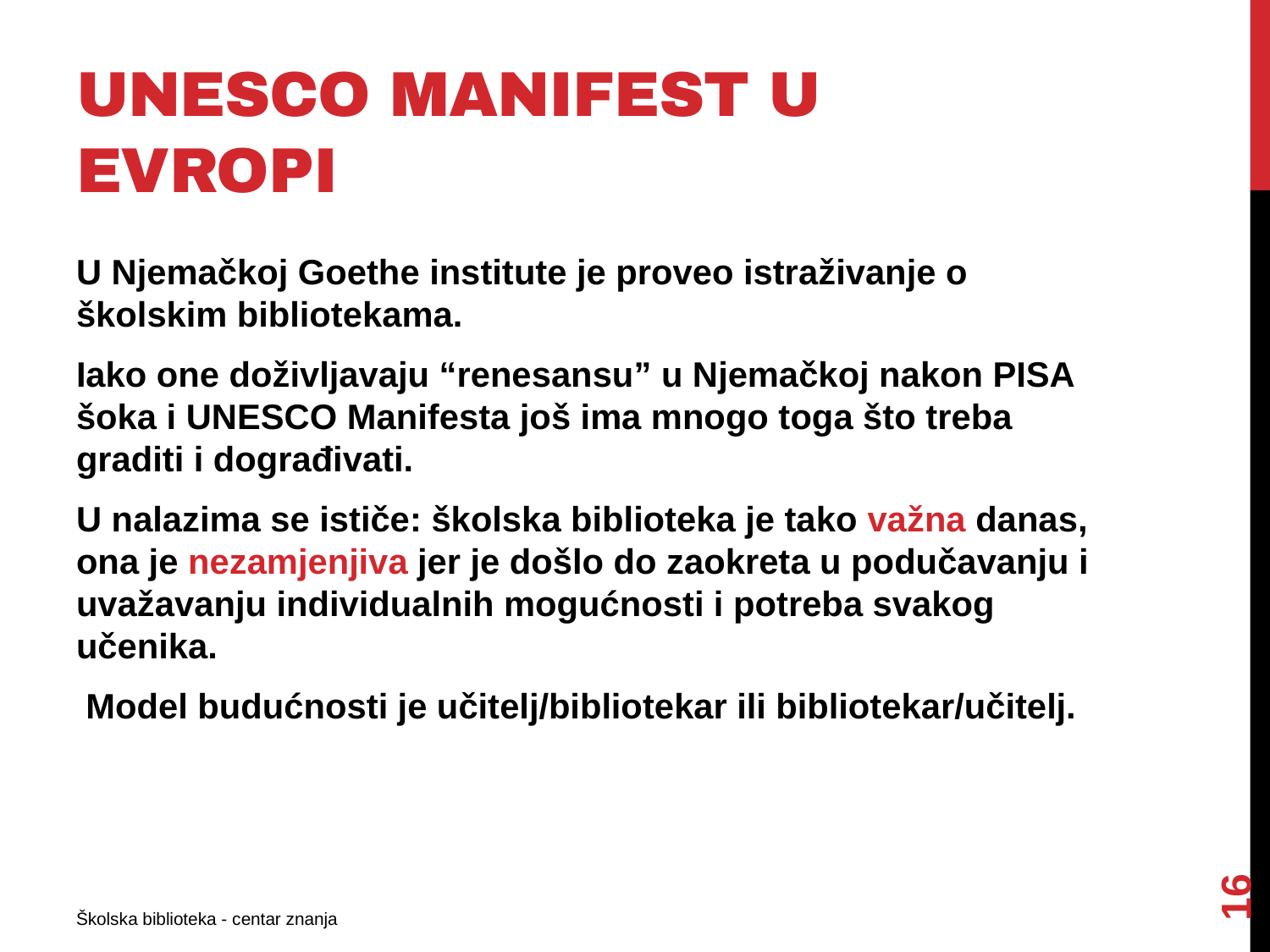

# Unesco manifest u Evropi
U Njemačkoj Goethe institute je proveo istraživanje o školskim bibliotekama.
Iako one doživljavaju “renesansu” u Njemačkoj nakon PISA šoka i UNESCO Manifesta još ima mnogo toga što treba graditi i dograđivati.
U nalazima se ističe: školska biblioteka je tako važna danas, ona je nezamjenjiva jer je došlo do zaokreta u podučavanju i uvažavanju individualnih mogućnosti i potreba svakog učenika.
 Model budućnosti je učitelj/bibliotekar ili bibliotekar/učitelj.

16
Školska biblioteka - centar znanja